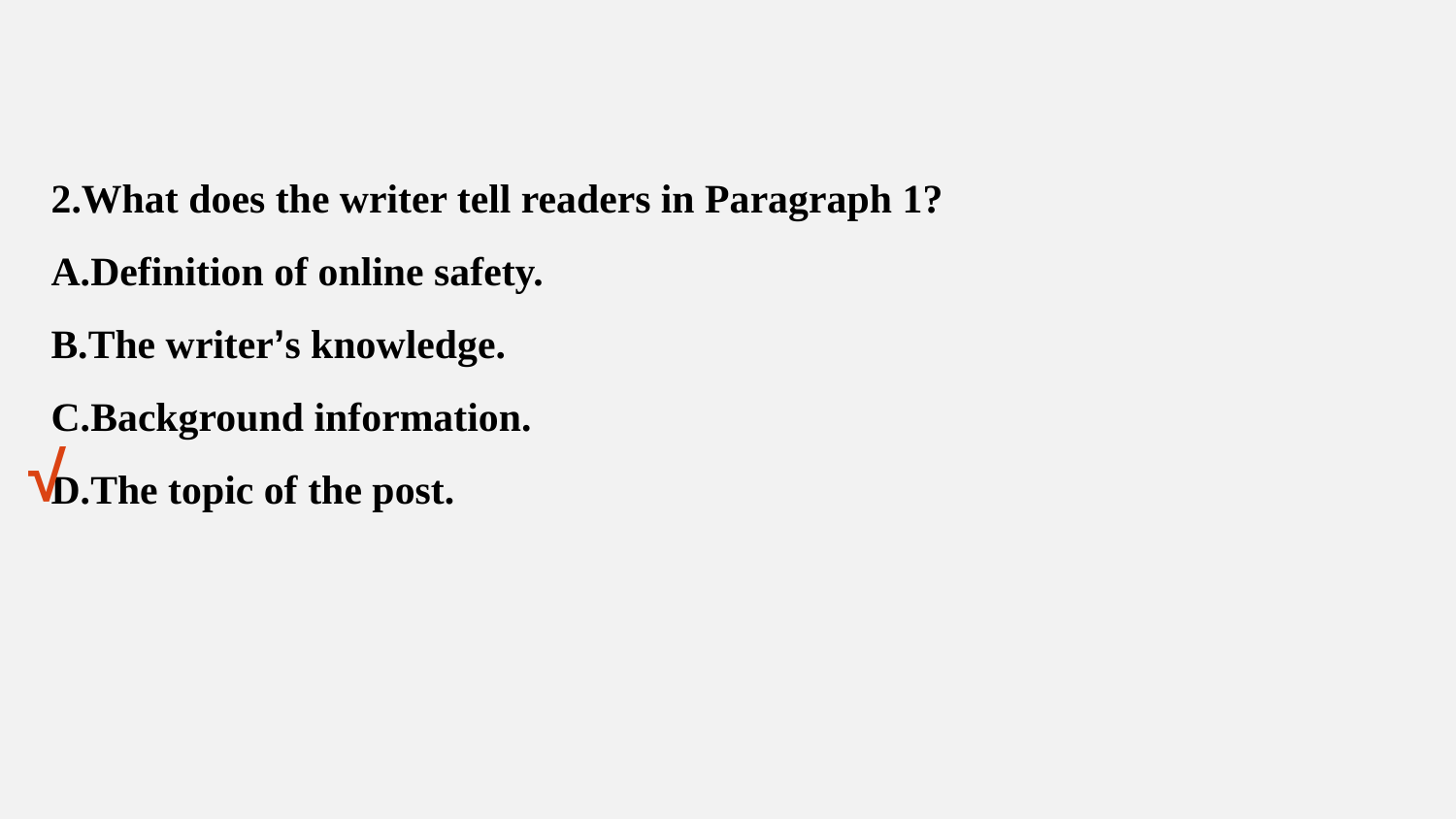

2.What does the writer tell readers in Paragraph 1?
A.Definition of online safety.
B.The writer’s knowledge.
C.Background information.
D.The topic of the post.
√